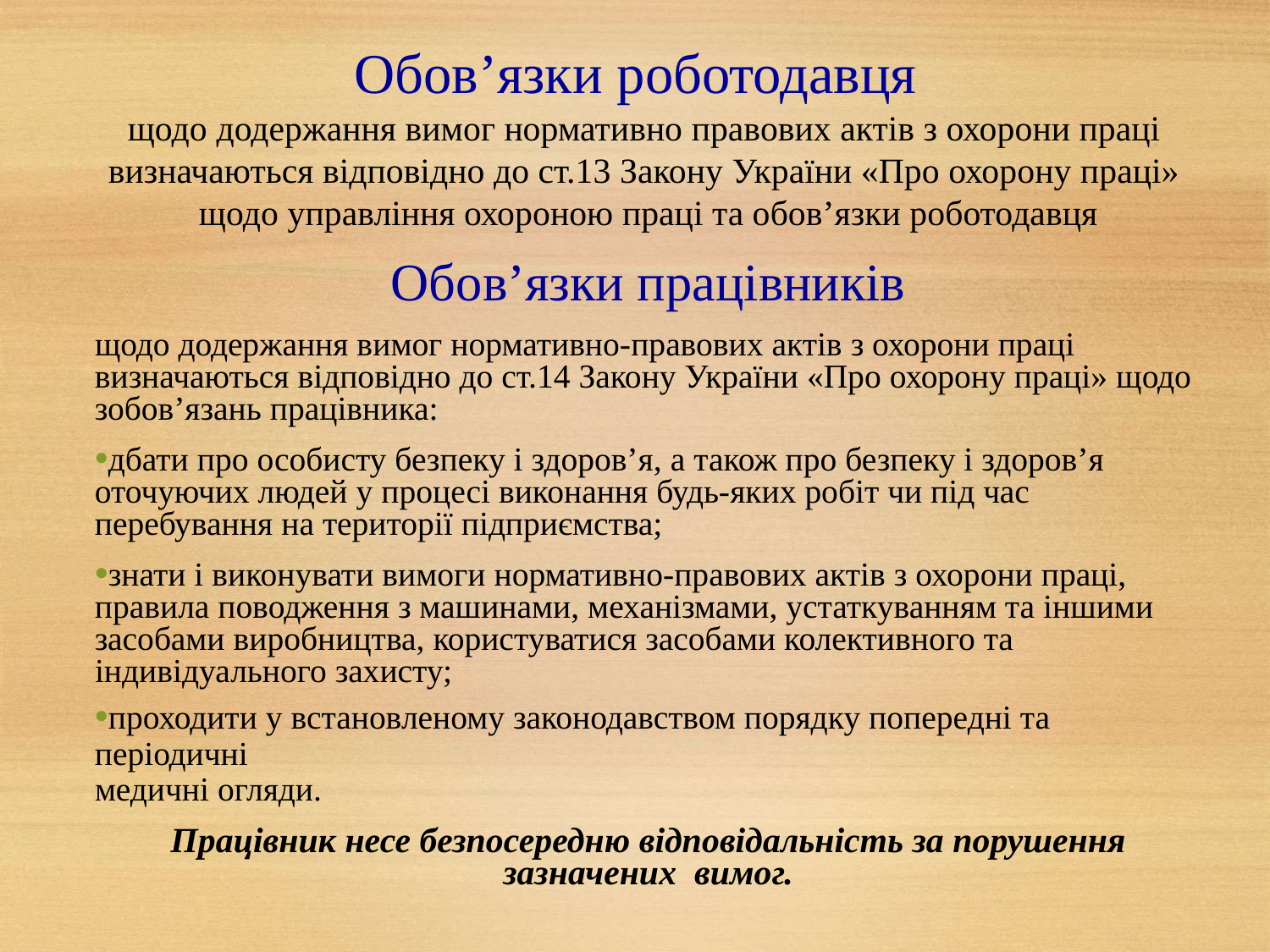

# Обов’язки роботодавця
щодо додержання вимог нормативно правових актів з охорони праці  визначаються відповідно до ст.13 Закону України «Про охорону праці»  щодо управління охороною праці та обов’язки роботодавця
Обов’язки працівників
щодо додержання вимог нормативно-правових актів з охорони праці  визначаються відповідно до ст.14 Закону України «Про охорону праці» щодо  зобов’язань працівника:
дбати про особисту безпеку і здоров’я, а також про безпеку і здоров’я  оточуючих людей у процесі виконання будь-яких робіт чи під час  перебування на території підприємства;
знати і виконувати вимоги нормативно-правових актів з охорони праці,  правила поводження з машинами, механізмами, устаткуванням та іншими  засобами виробництва, користуватися засобами колективного та
індивідуального захисту;
проходити у встановленому законодавством порядку попередні та періодичні
медичні огляди.
Працівник несе безпосередню відповідальність за порушення зазначених  вимог.